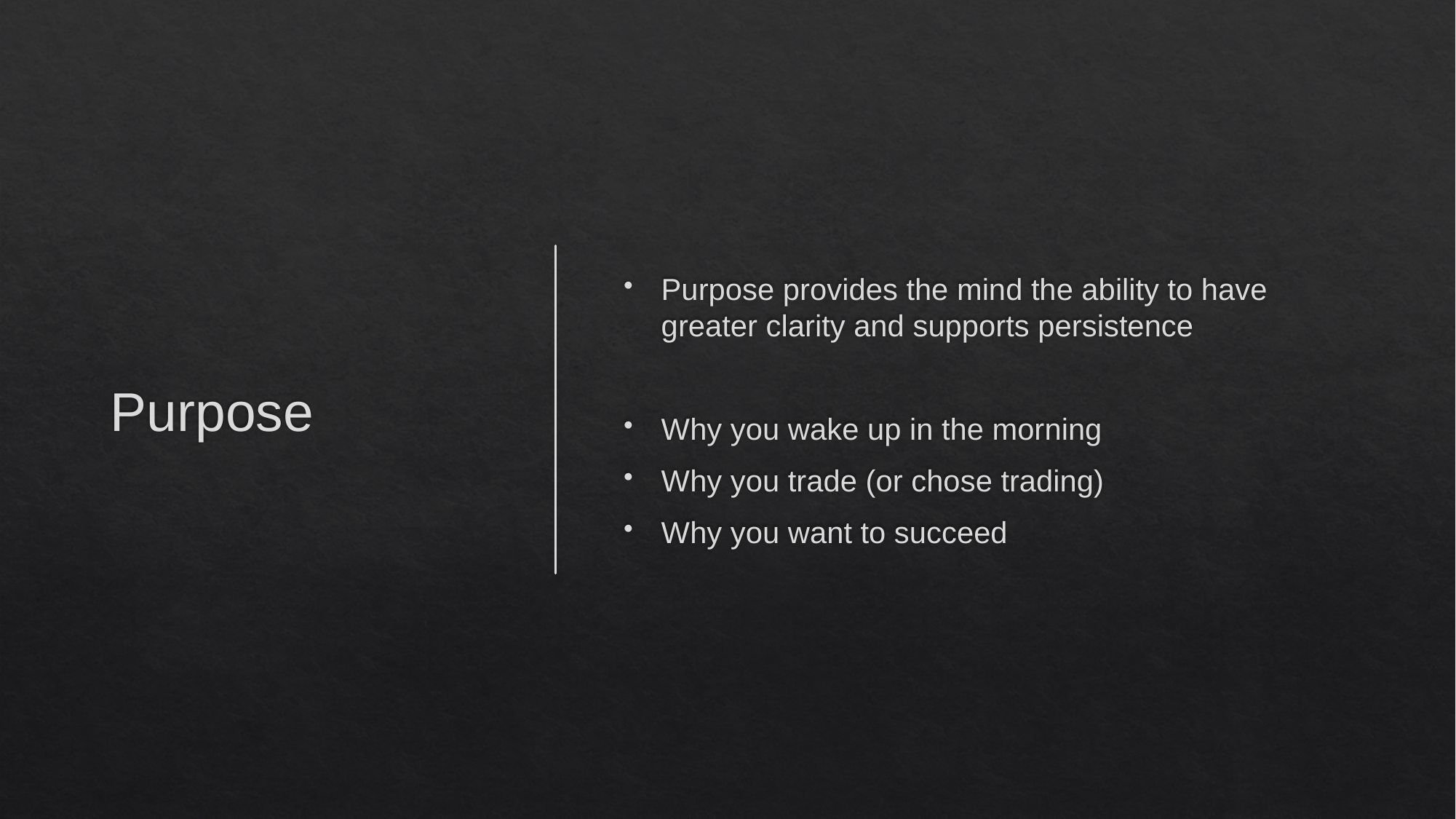

# Purpose
Purpose provides the mind the ability to have greater clarity and supports persistence

Why you wake up in the morning
Why you trade (or chose trading)
Why you want to succeed